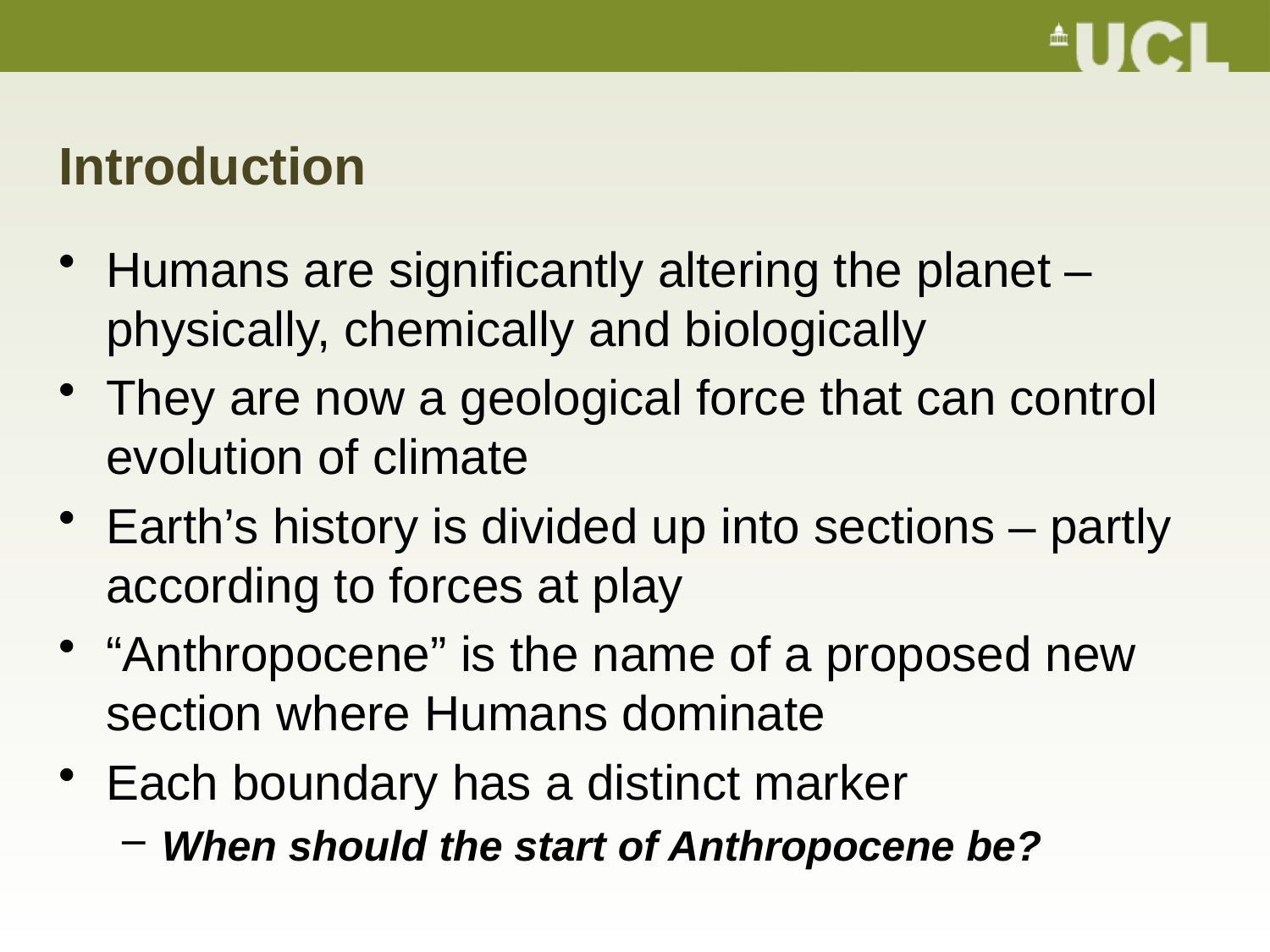

# Introduction
Humans are significantly altering the planet – physically, chemically and biologically
They are now a geological force that can control evolution of climate
Earth’s history is divided up into sections – partly according to forces at play
“Anthropocene” is the name of a proposed new section where Humans dominate
Each boundary has a distinct marker
When should the start of Anthropocene be?